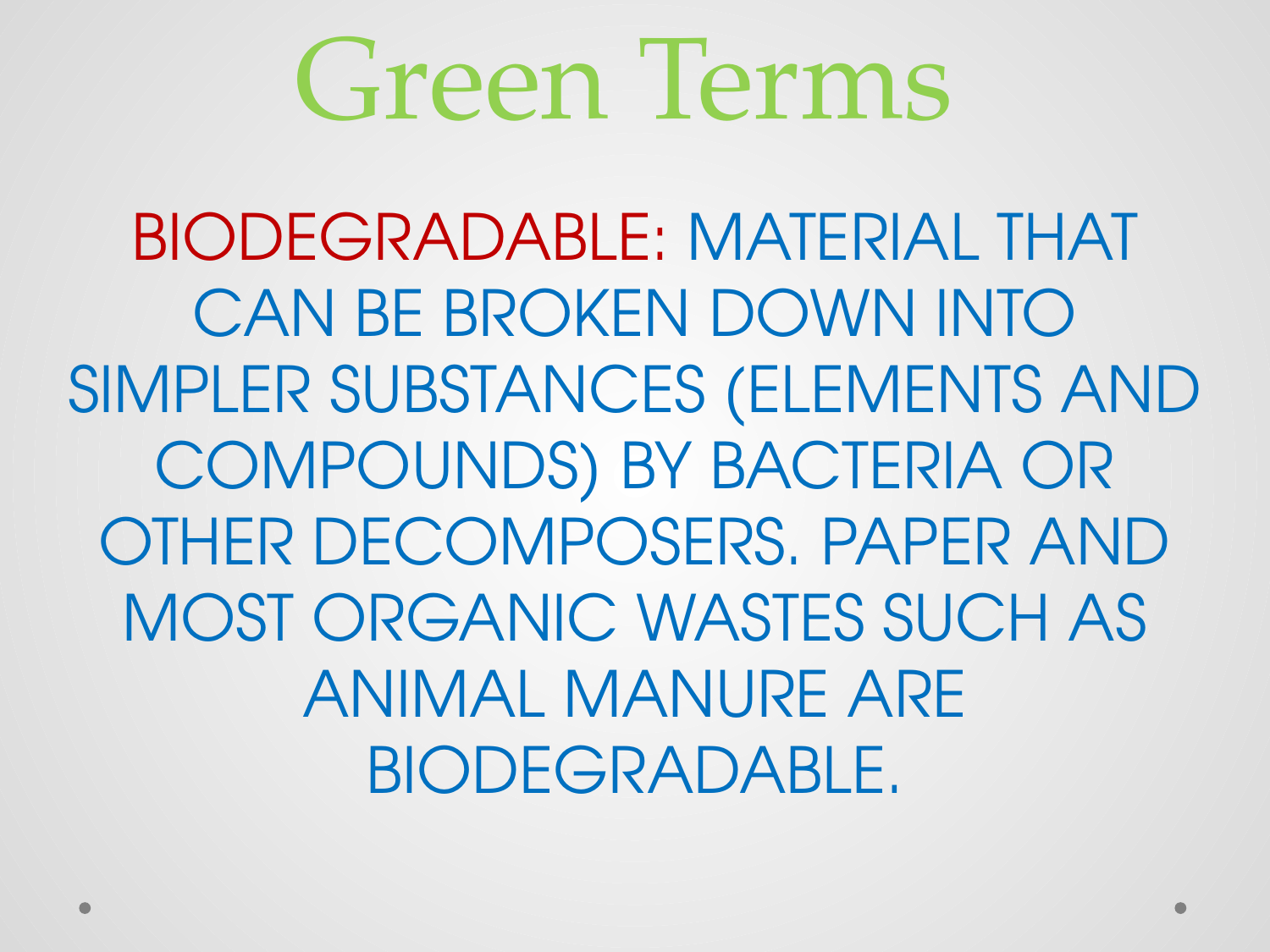

# Green Terms
BIODEGRADABLE: MATERIAL THAT CAN BE BROKEN DOWN INTO SIMPLER SUBSTANCES (ELEMENTS AND COMPOUNDS) BY BACTERIA OR OTHER DECOMPOSERS. PAPER AND MOST ORGANIC WASTES SUCH AS ANIMAL MANURE ARE BIODEGRADABLE.